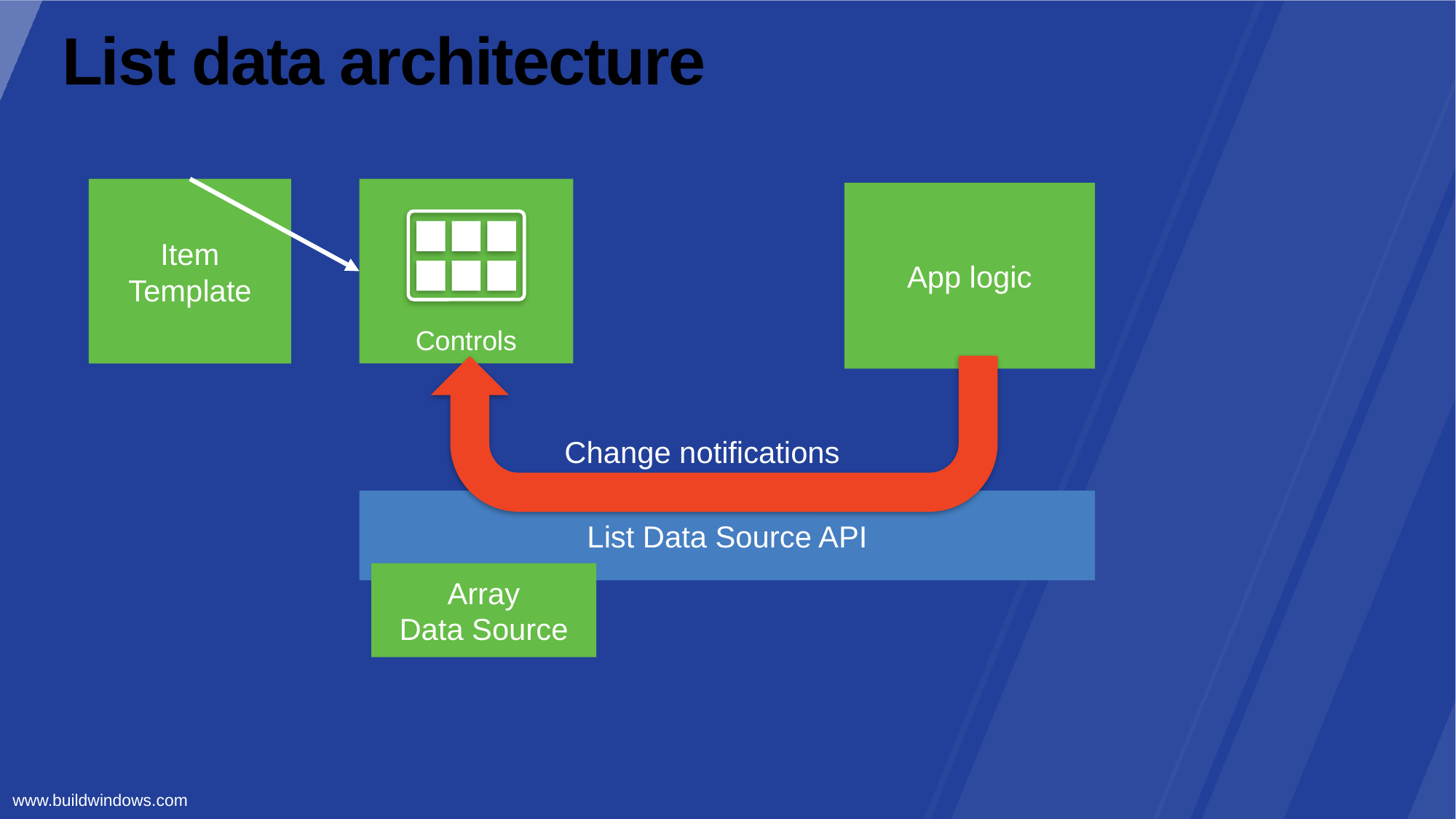

# List data architecture
Item Template
Controls

App logic

Change notifications
List Data Source API
Array
Data Source